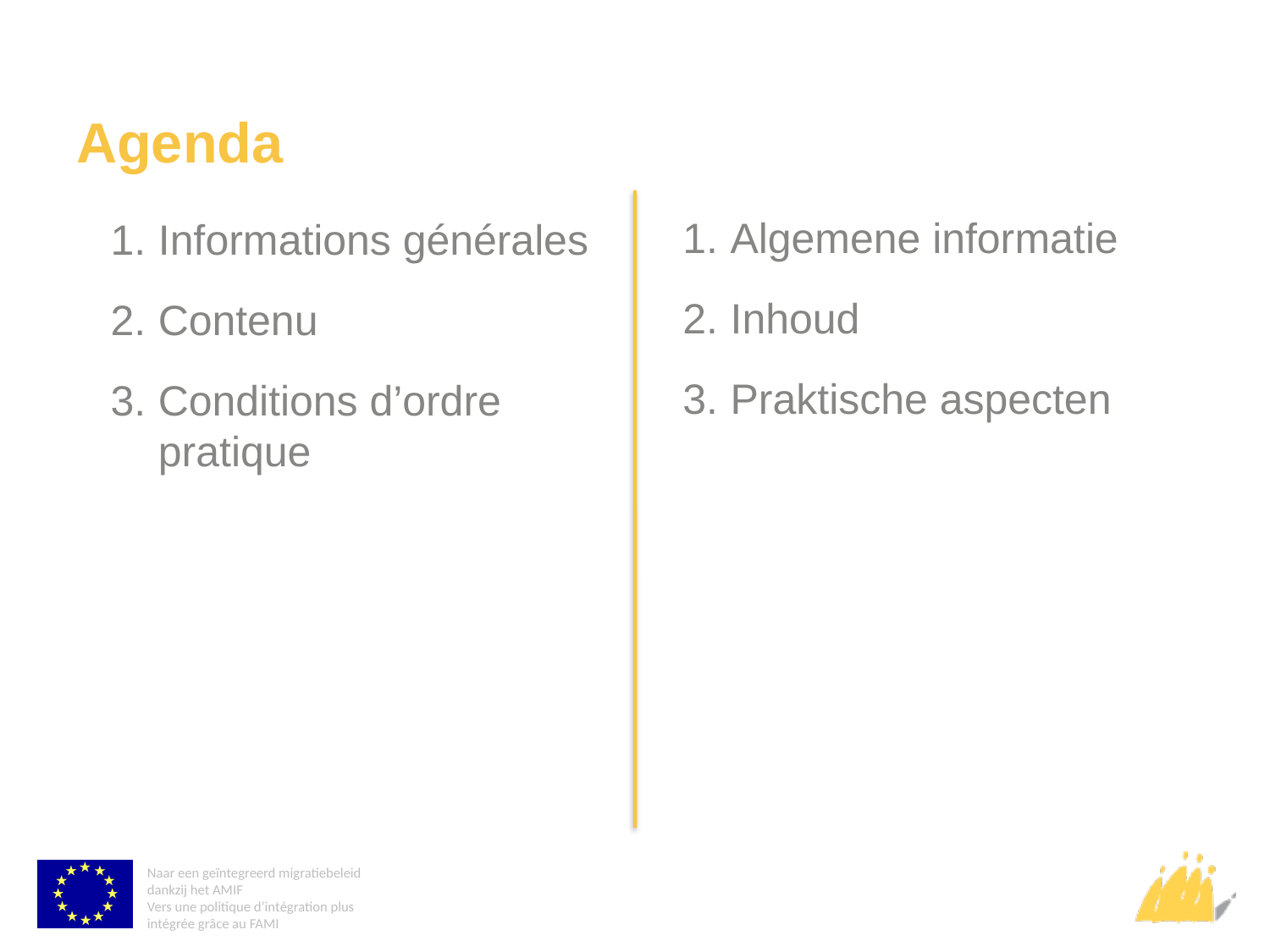

# Agenda
Algemene informatie
Inhoud
Praktische aspecten
Informations générales
Contenu
Conditions d’ordre pratique

Naar een geïntegreerd migratiebeleid dankzij het AMIF
Vers une politique d’intégration plus intégrée grâce au FAMI